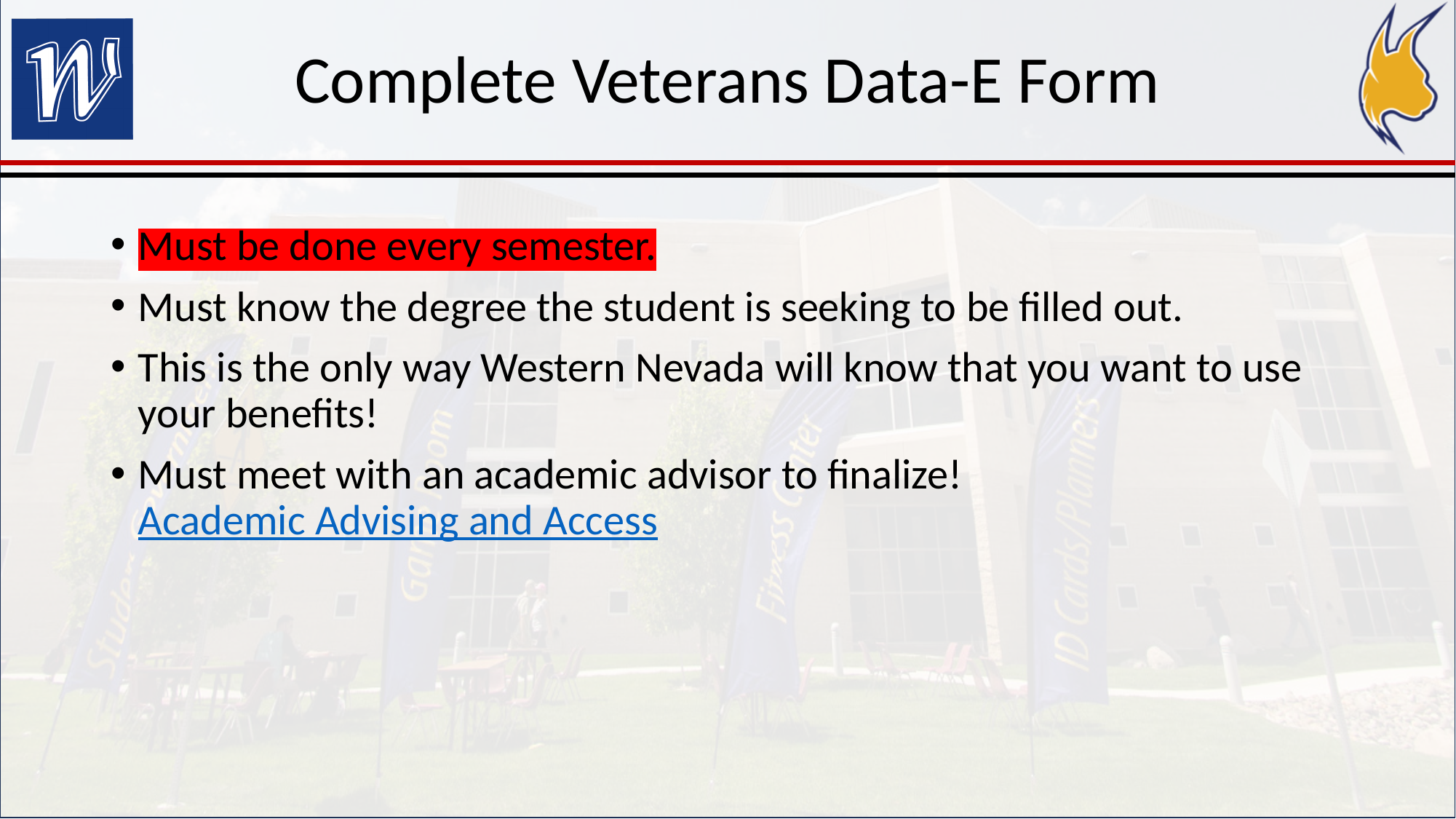

# Complete Veterans Data-E Form
Must be done every semester.
Must know the degree the student is seeking to be filled out.
This is the only way Western Nevada will know that you want to use your benefits!
Must meet with an academic advisor to finalize! Academic Advising and Access